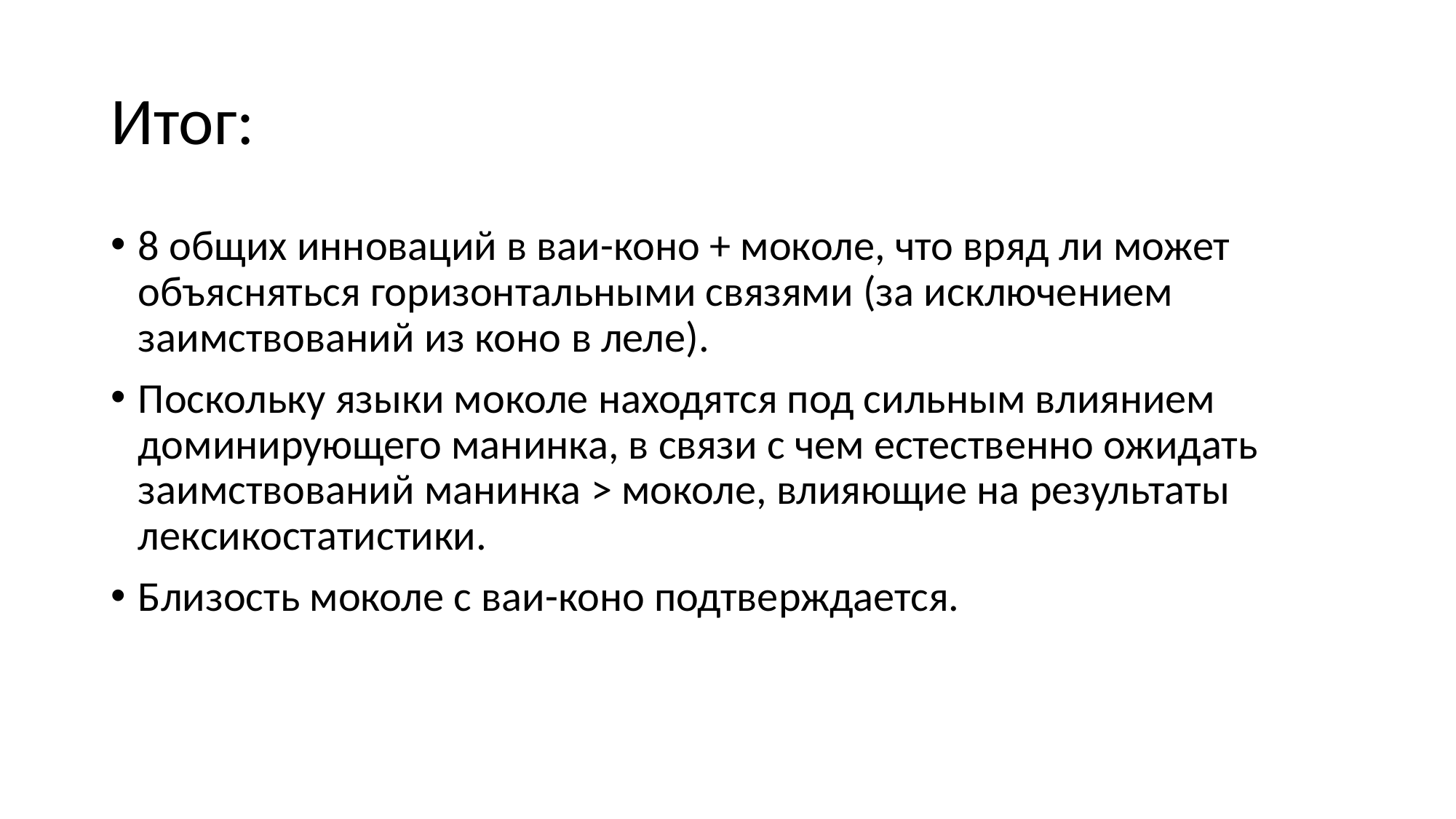

# Итог:
8 общих инноваций в ваи-коно + моколе, что вряд ли может объясняться горизонтальными связями (за исключением заимствований из коно в леле).
Поскольку языки моколе находятся под сильным влиянием доминирующего манинка, в связи с чем естественно ожидать заимствований манинка > моколе, влияющие на результаты лексикостатистики.
Близость моколе с ваи-коно подтверждается.